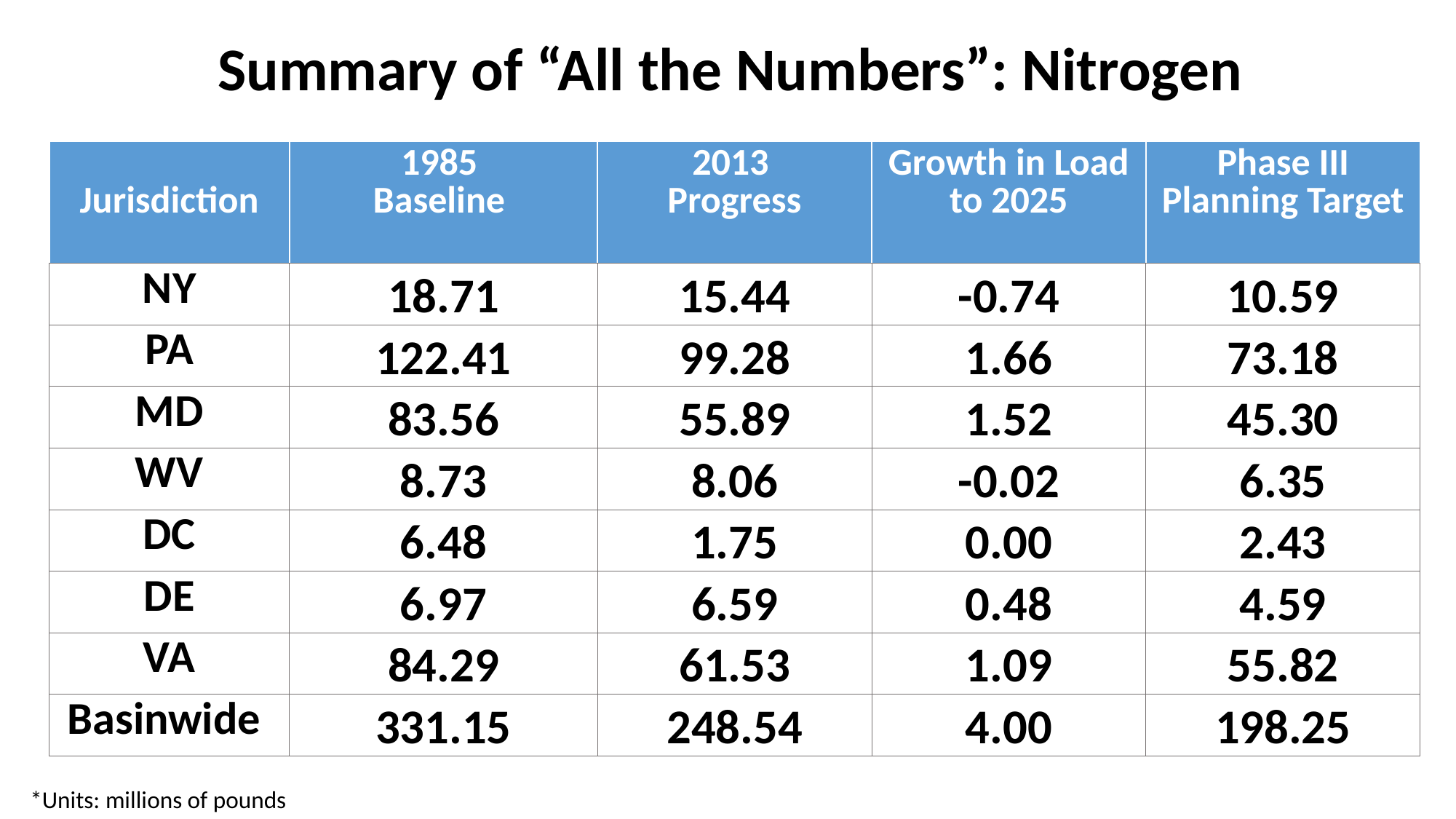

Summary of “All the Numbers”: Nitrogen
| Jurisdiction | 1985 Baseline | 2013 Progress | Growth in Load to 2025 | Phase III Planning Target |
| --- | --- | --- | --- | --- |
| NY | 18.71 | 15.44 | -0.74 | 10.59 |
| PA | 122.41 | 99.28 | 1.66 | 73.18 |
| MD | 83.56 | 55.89 | 1.52 | 45.30 |
| WV | 8.73 | 8.06 | -0.02 | 6.35 |
| DC | 6.48 | 1.75 | 0.00 | 2.43 |
| DE | 6.97 | 6.59 | 0.48 | 4.59 |
| VA | 84.29 | 61.53 | 1.09 | 55.82 |
| Basinwide | 331.15 | 248.54 | 4.00 | 198.25 |
*Units: millions of pounds